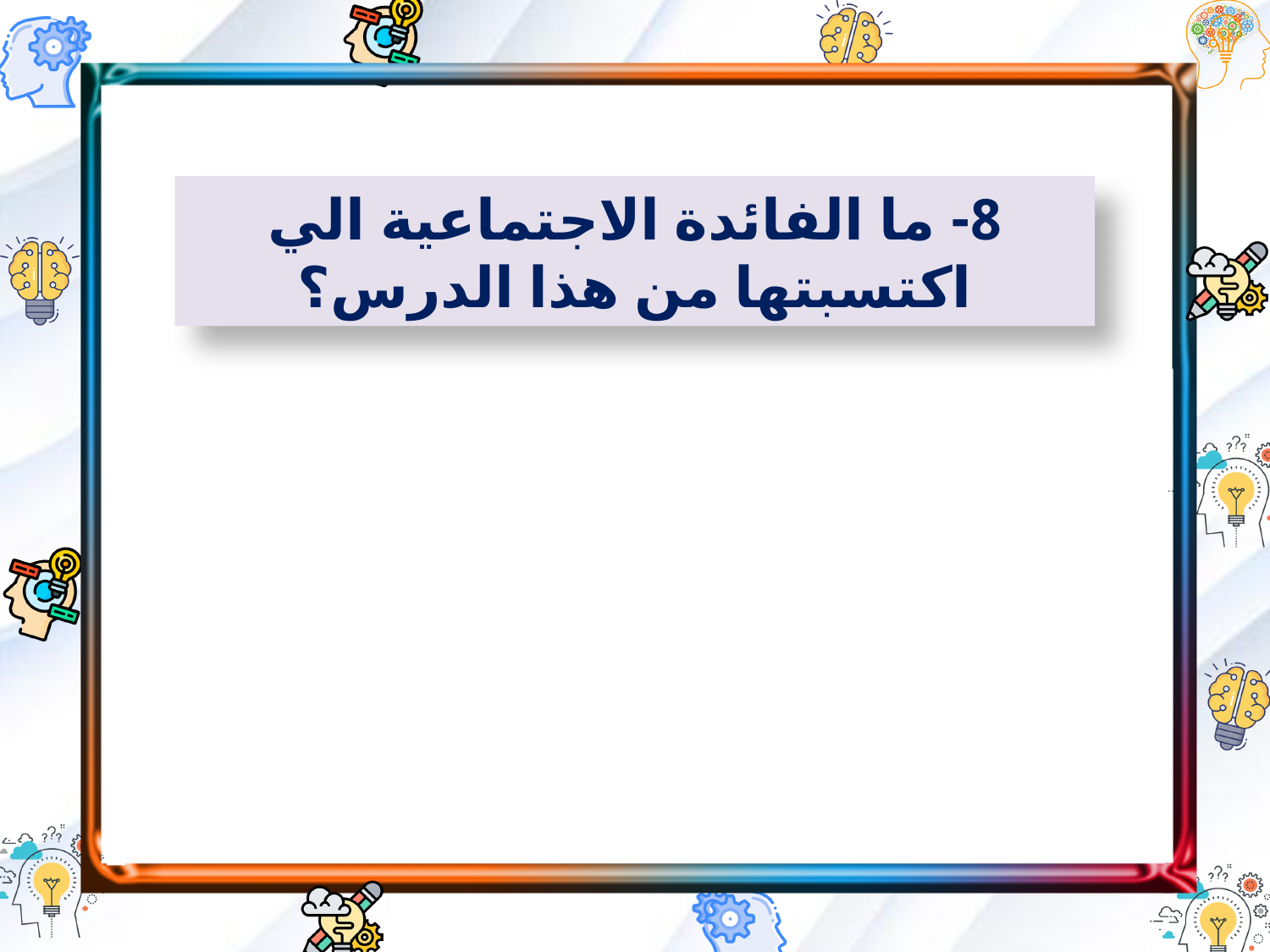

8- ما الفائدة الاجتماعية الي اكتسبتها من هذا الدرس؟